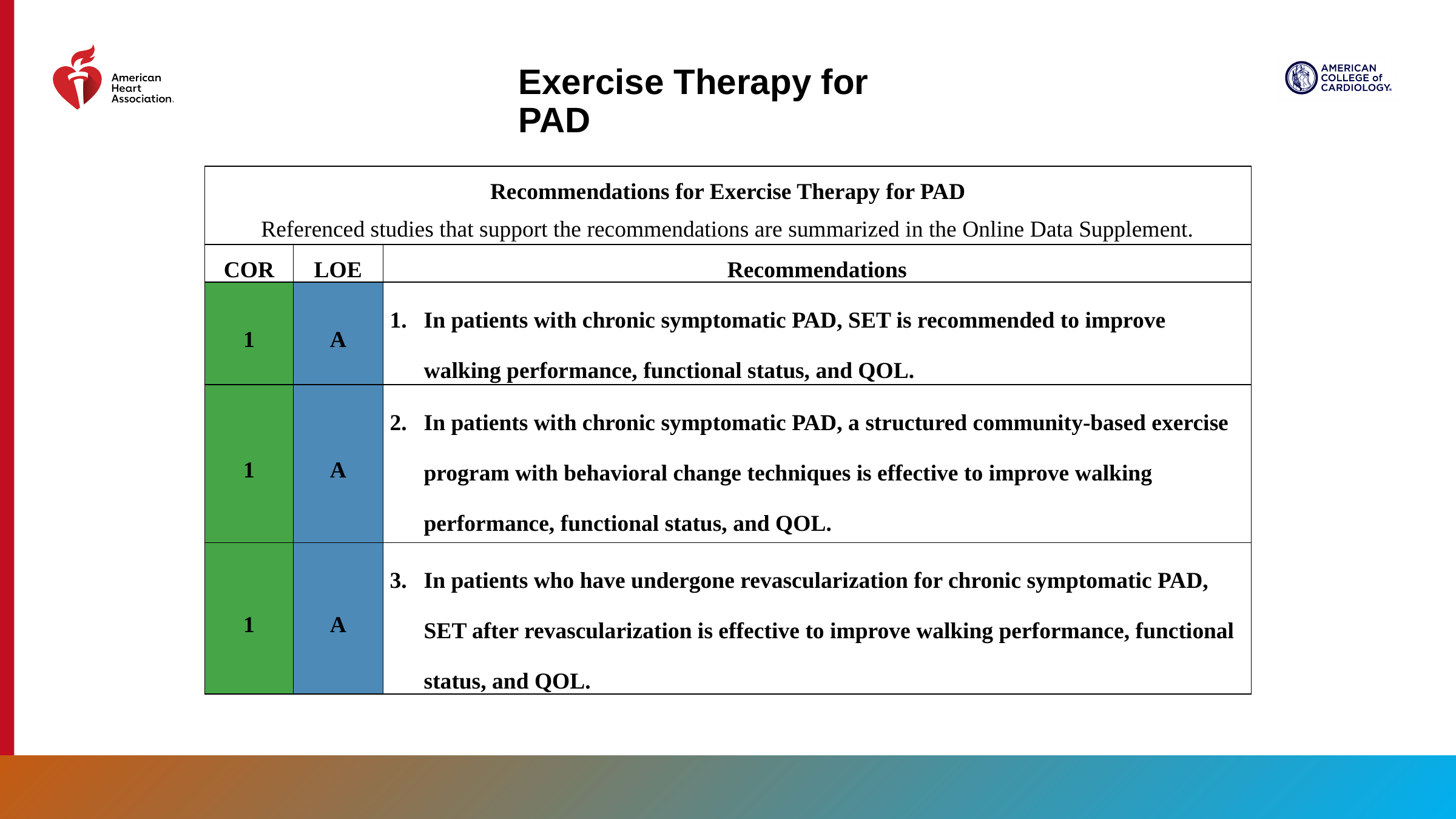

Exercise Therapy for PAD
| Recommendations for Exercise Therapy for PAD Referenced studies that support the recommendations are summarized in the Online Data Supplement. |  |  |
| --- | --- | --- |
| COR | LOE | Recommendations |
| 1 | A | In patients with chronic symptomatic PAD, SET is recommended to improve walking performance, functional status, and QOL. |
| 1 | A | In patients with chronic symptomatic PAD, a structured community-based exercise program with behavioral change techniques is effective to improve walking performance, functional status, and QOL. |
| 1 | A | In patients who have undergone revascularization for chronic symptomatic PAD, SET after revascularization is effective to improve walking performance, functional status, and QOL. |